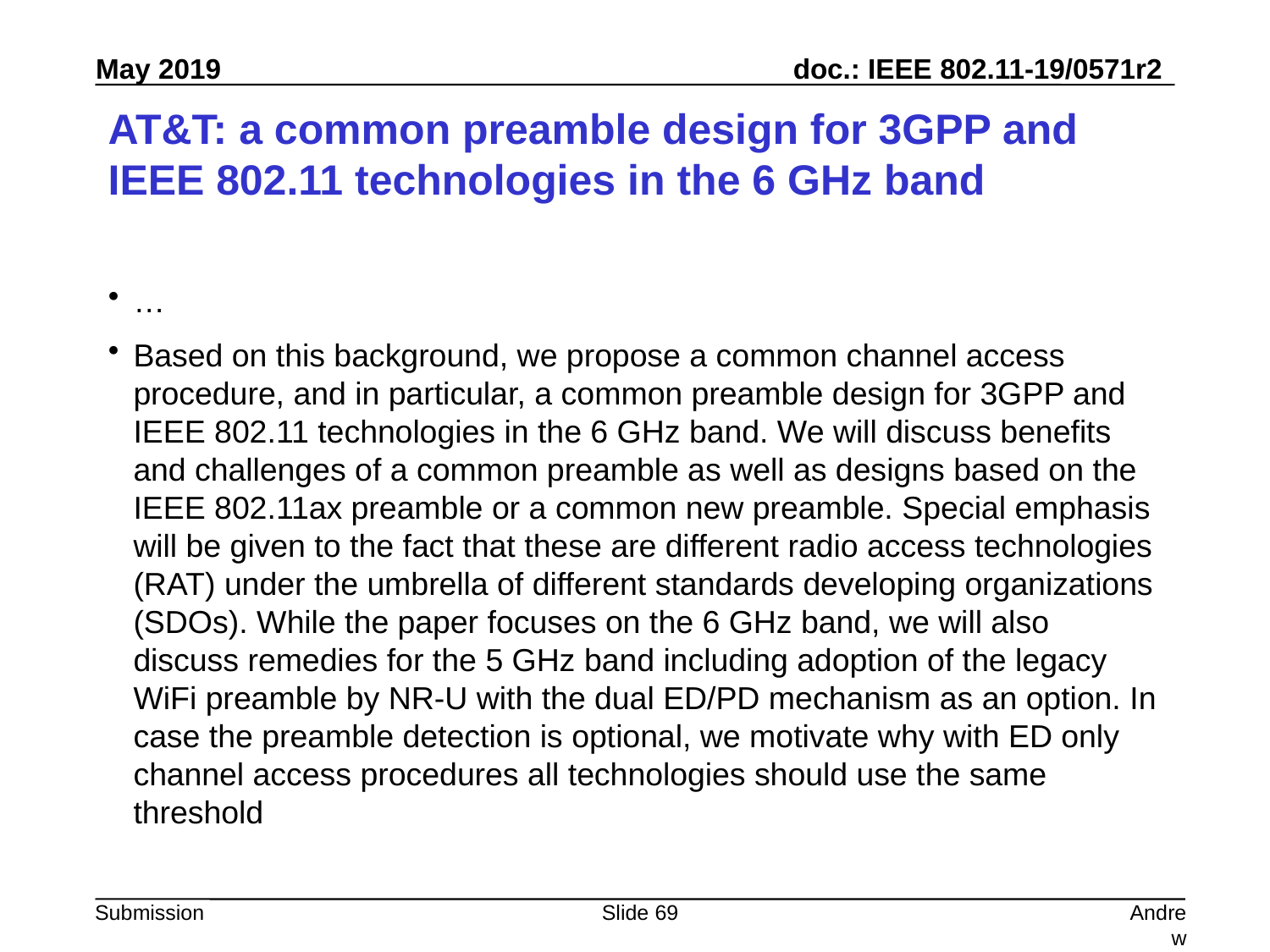

# AT&T: a common preamble design for 3GPP and IEEE 802.11 technologies in the 6 GHz band
…
Based on this background, we propose a common channel access procedure, and in particular, a common preamble design for 3GPP and IEEE 802.11 technologies in the 6 GHz band. We will discuss benefits and challenges of a common preamble as well as designs based on the IEEE 802.11ax preamble or a common new preamble. Special emphasis will be given to the fact that these are different radio access technologies (RAT) under the umbrella of different standards developing organizations (SDOs). While the paper focuses on the 6 GHz band, we will also discuss remedies for the 5 GHz band including adoption of the legacy WiFi preamble by NR-U with the dual ED/PD mechanism as an option. In case the preamble detection is optional, we motivate why with ED only channel access procedures all technologies should use the same threshold
Slide 69
Andrew Myles, Cisco